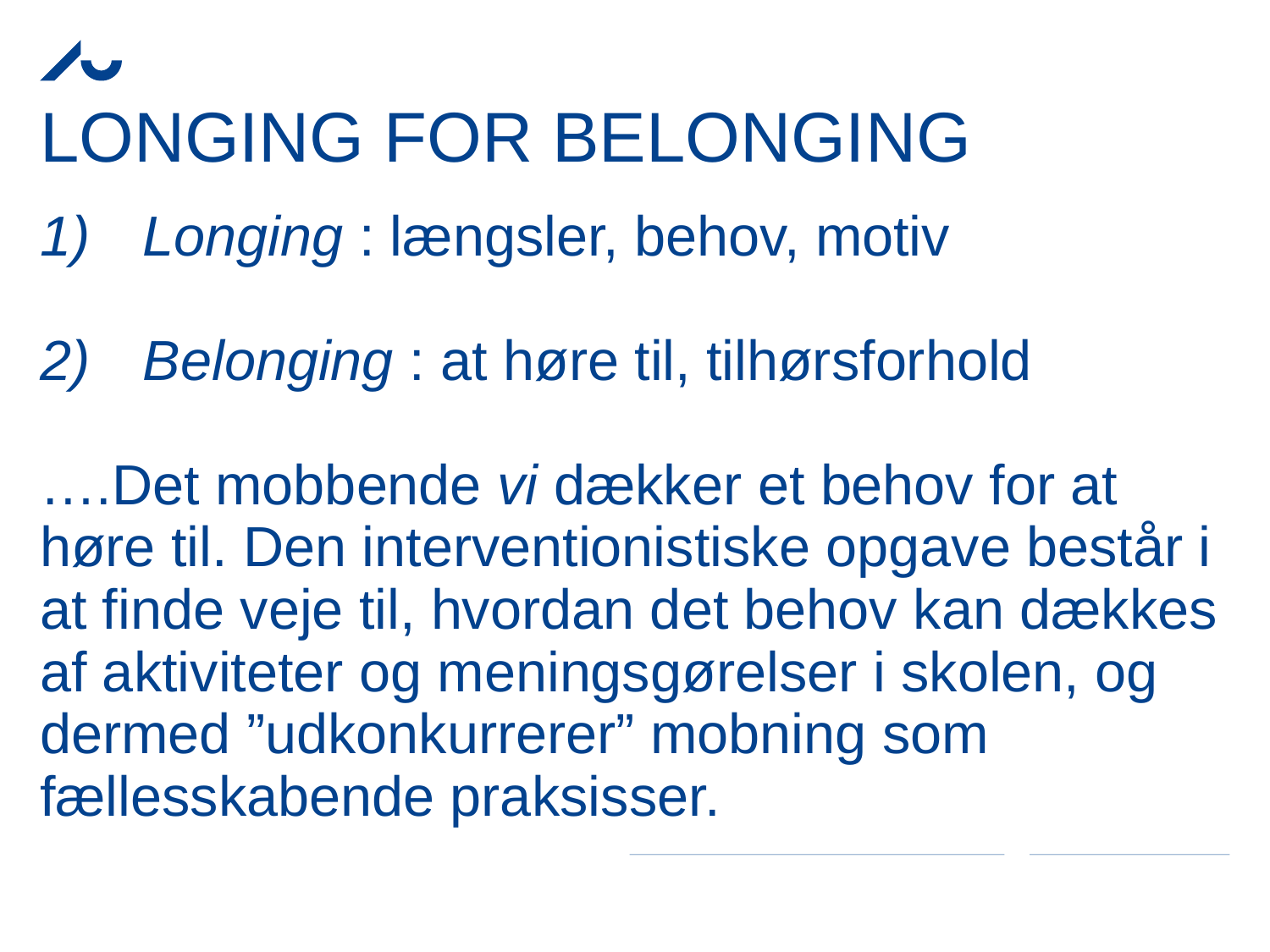

# Longing for belonging
Longing : længsler, behov, motiv

Belonging : at høre til, tilhørsforhold

….Det mobbende vi dækker et behov for at høre til. Den interventionistiske opgave består i at finde veje til, hvordan det behov kan dækkes af aktiviteter og meningsgørelser i skolen, og dermed ”udkonkurrerer” mobning som fællesskabende praksisser.